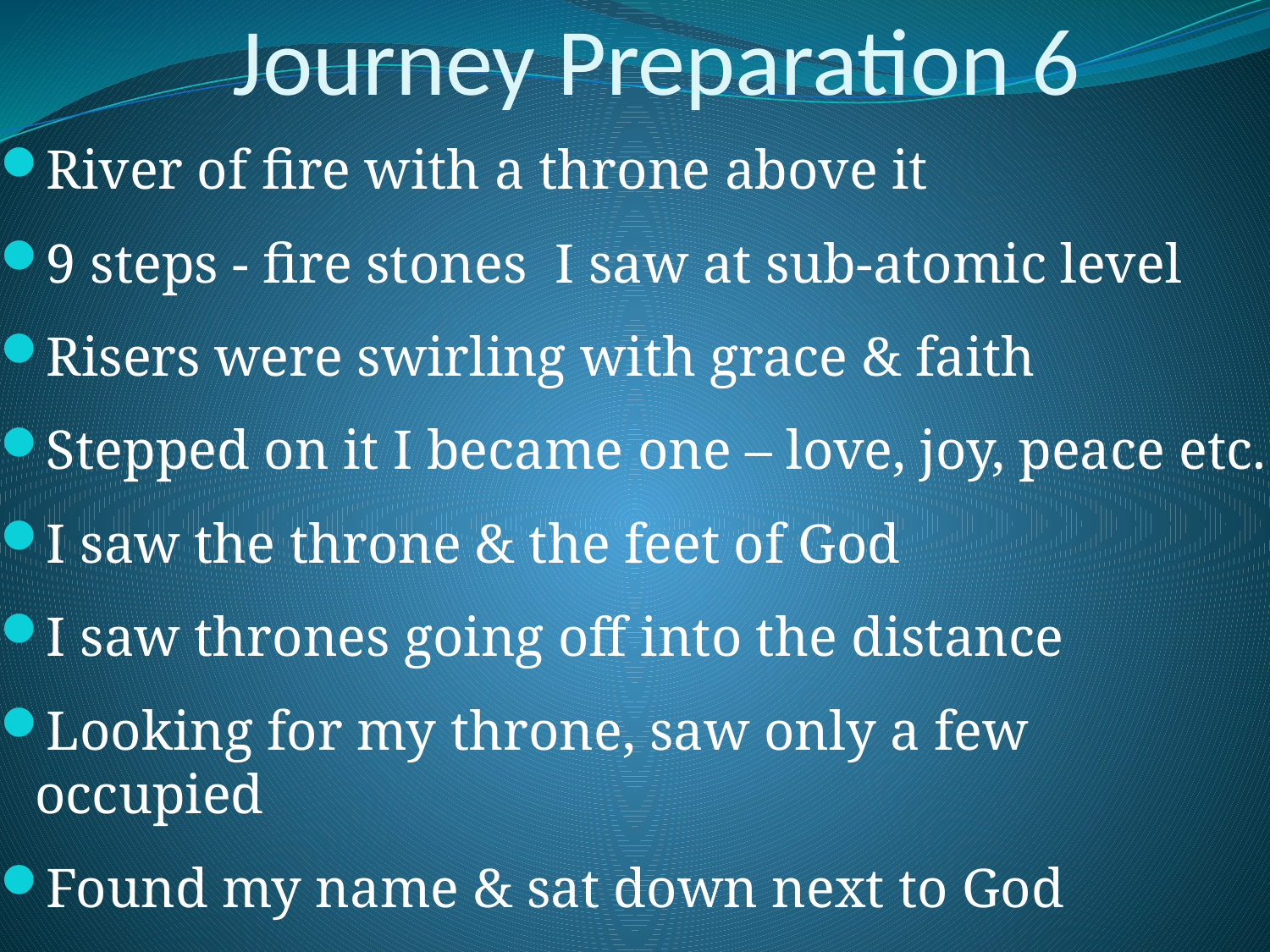

# Journey Preparation 6
River of fire with a throne above it
9 steps - fire stones  I saw at sub-atomic level
Risers were swirling with grace & faith
Stepped on it I became one – love, joy, peace etc.
I saw the throne & the feet of God
I saw thrones going off into the distance
Looking for my throne, saw only a few occupied
Found my name & sat down next to God